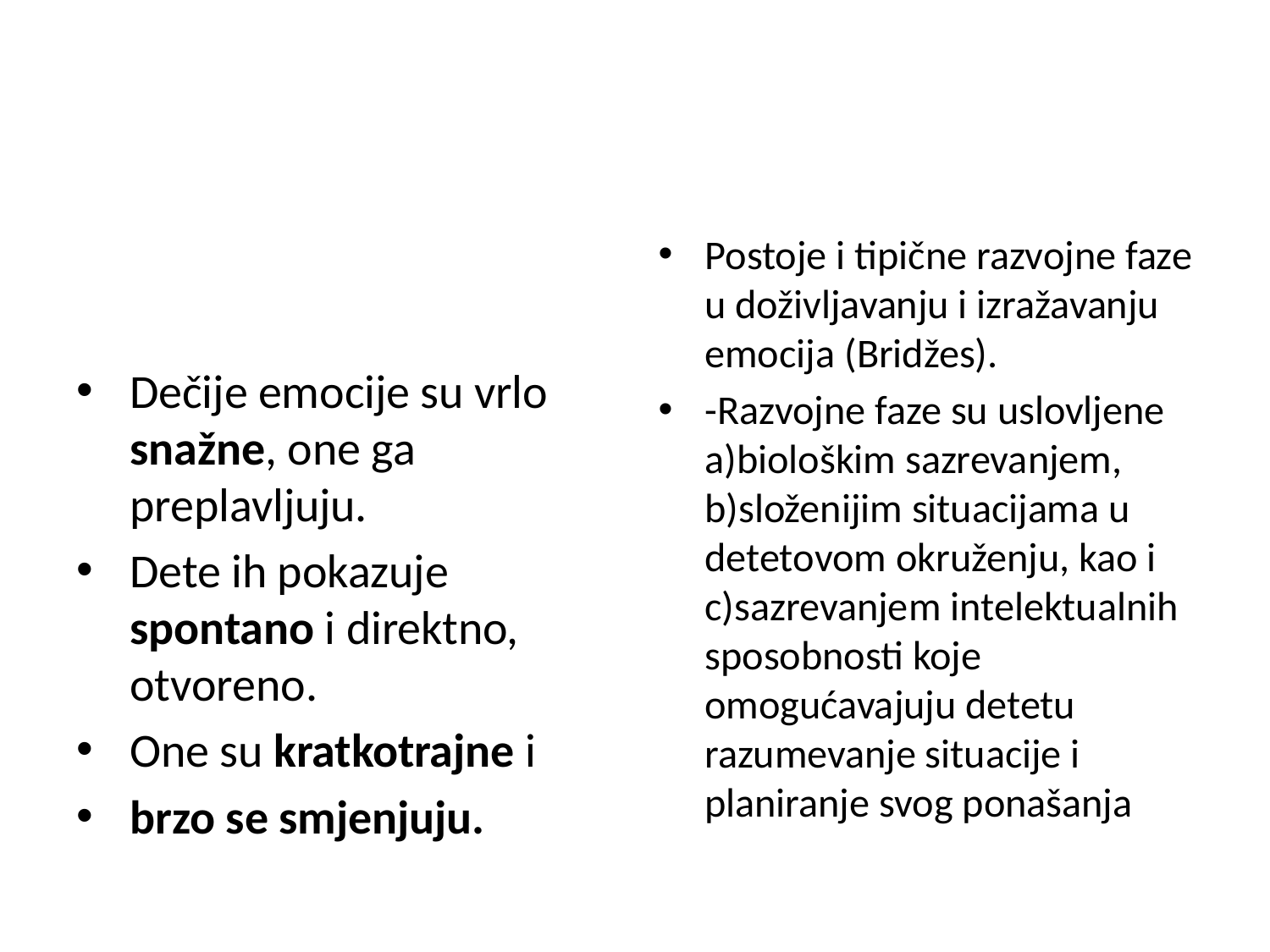

#

Dečije emocije su vrlo snažne, one ga preplavljuju.
Dete ih pokazuje spontano i direktno, otvoreno.
One su kratkotrajne i
brzo se smjenjuju.
Postoje i tipične razvojne faze u doživljavanju i izražavanju emocija (Bridžes).
-Razvojne faze su uslovljene a)biološkim sazrevanjem,  b)složenijim situacijama u detetovom okruženju, kao i c)sazrevanjem intelektualnih sposobnosti koje omogućavajuju detetu razumevanje situacije i planiranje svog ponašanja